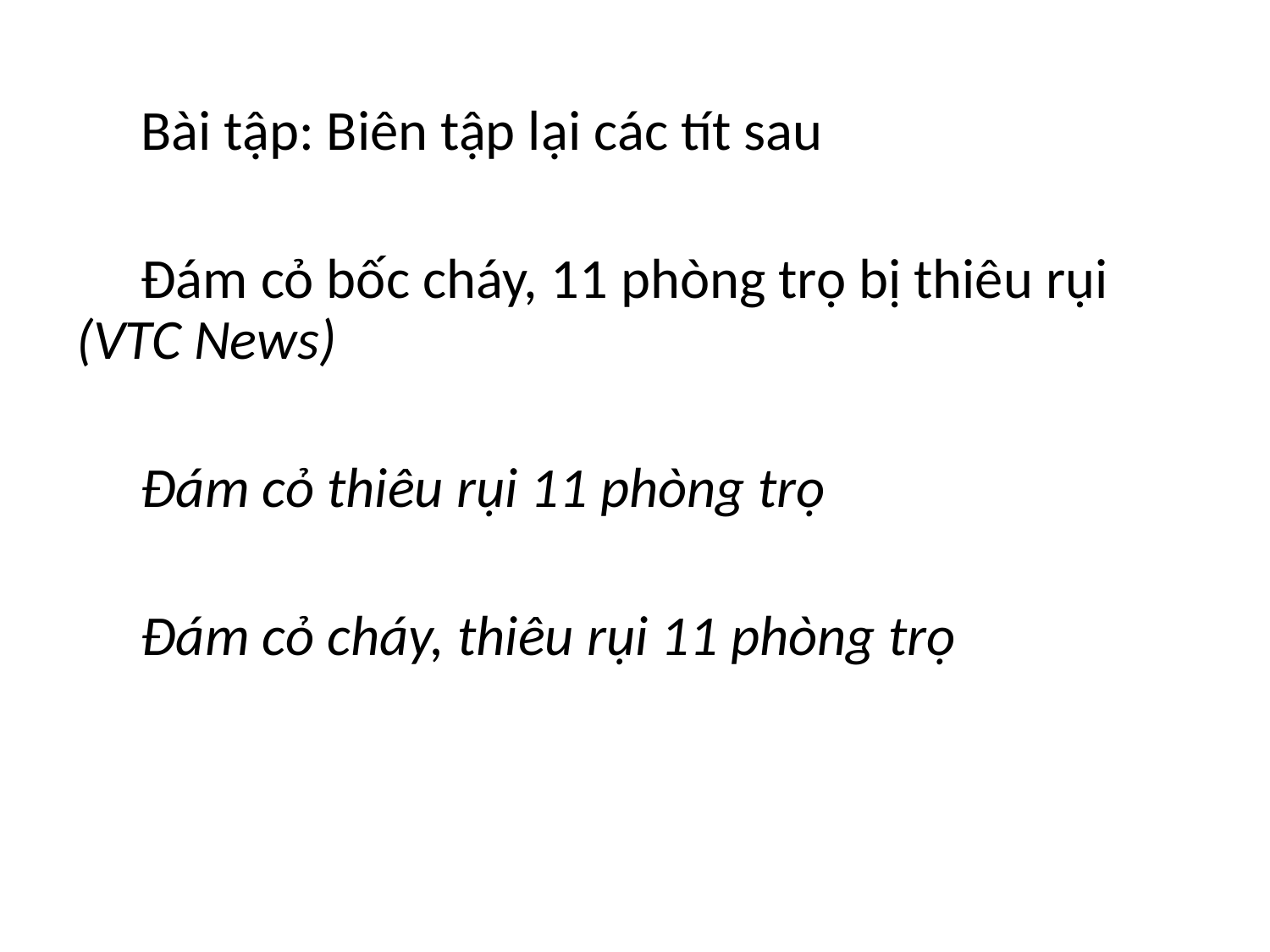

Bài tập: Biên tập lại các tít sau

Đám cỏ bốc cháy, 11 phòng trọ bị thiêu rụi (VTC News)

Đám cỏ thiêu rụi 11 phòng trọ

Đám cỏ cháy, thiêu rụi 11 phòng trọ